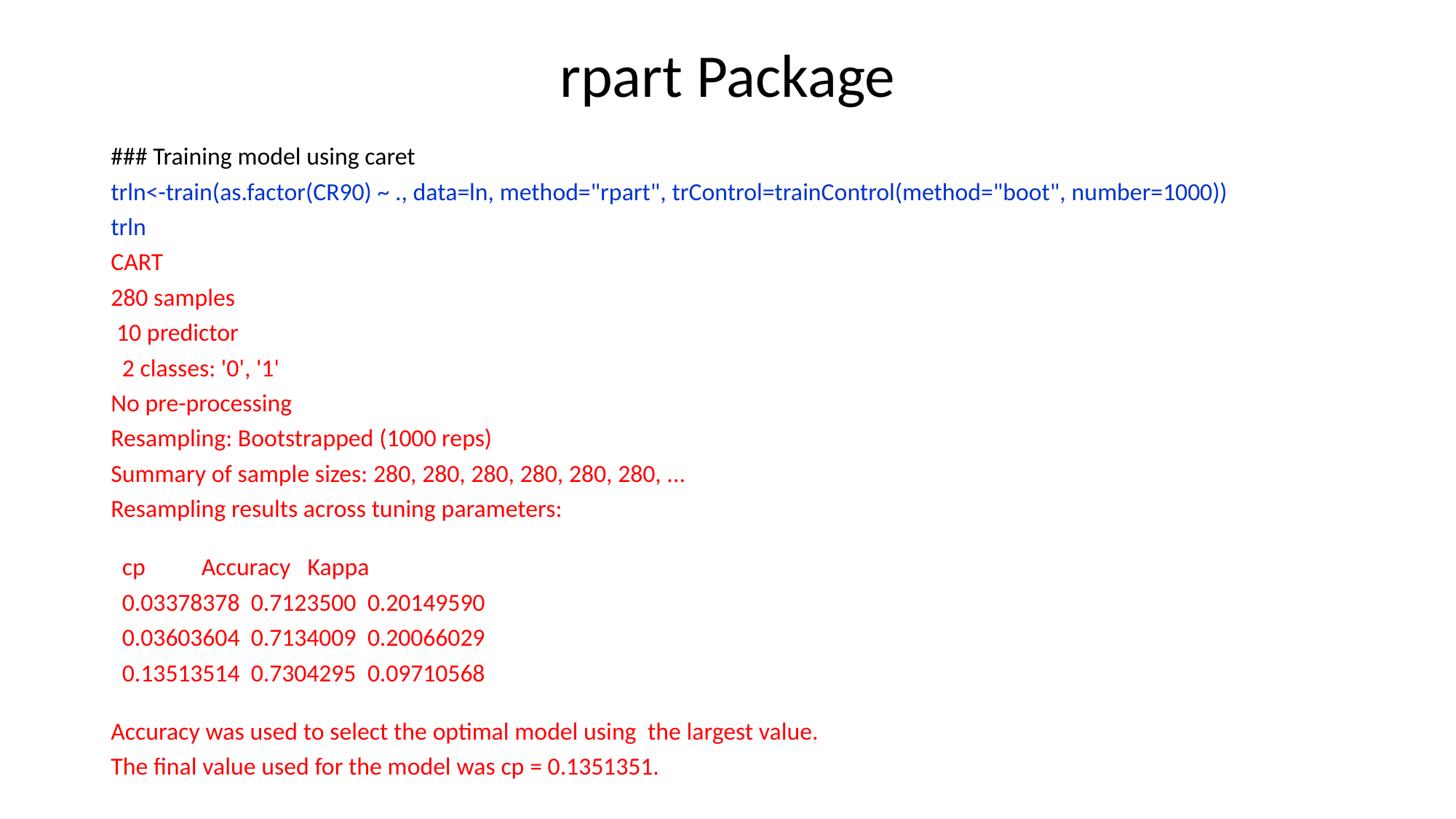

# rpart Package
### Training model using caret
trln<-train(as.factor(CR90) ~ ., data=ln, method="rpart", trControl=trainControl(method="boot", number=1000))
trln
CART
280 samples
 10 predictor
  2 classes: '0', '1'
No pre-processing
Resampling: Bootstrapped (1000 reps)
Summary of sample sizes: 280, 280, 280, 280, 280, 280, ...
Resampling results across tuning parameters:

  cp          Accuracy   Kappa
  0.03378378  0.7123500  0.20149590
  0.03603604  0.7134009  0.20066029
  0.13513514  0.7304295  0.09710568

Accuracy was used to select the optimal model using  the largest value.
The final value used for the model was cp = 0.1351351.